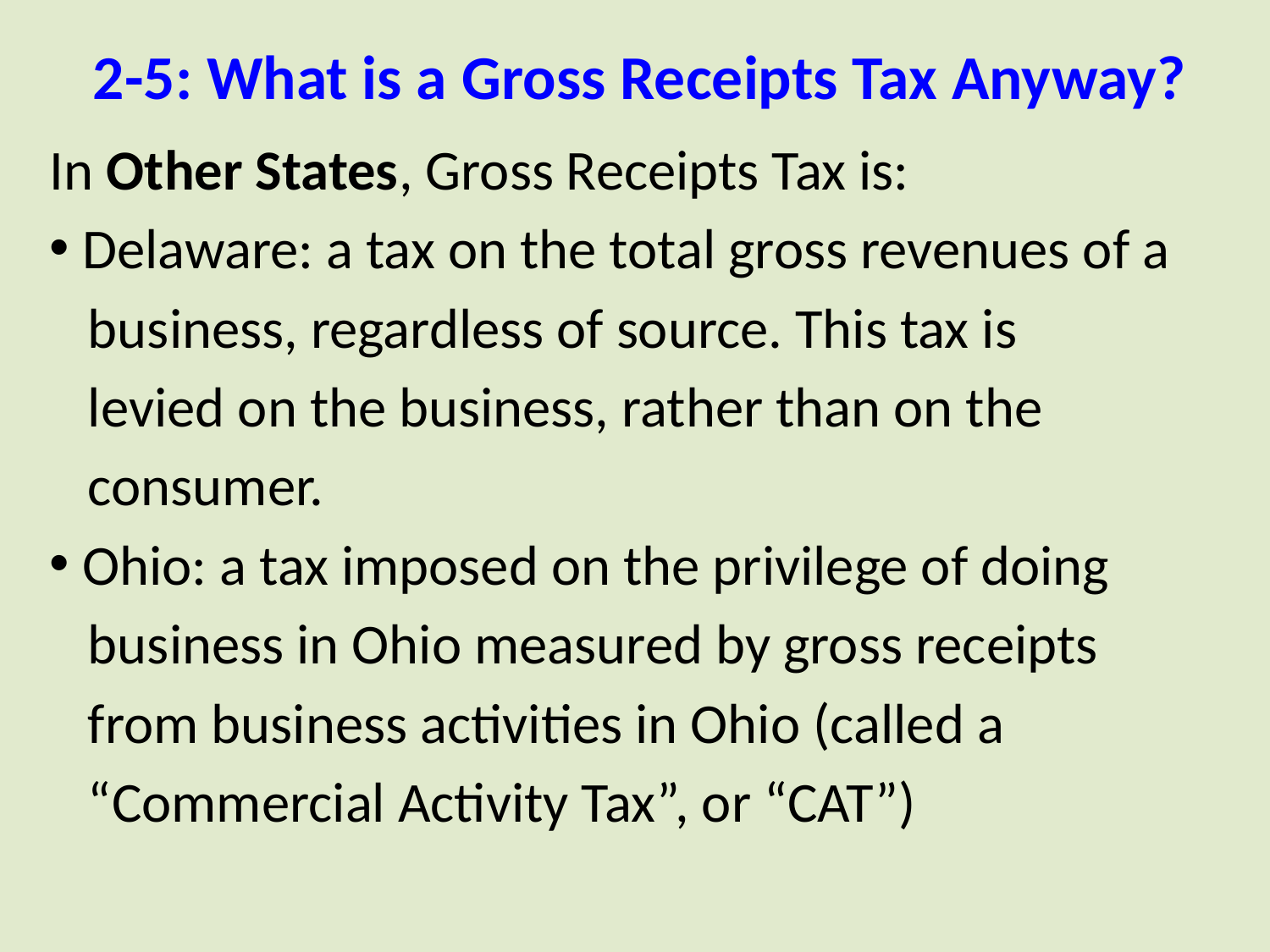

# 2-5: What is a Gross Receipts Tax Anyway?
In Other States, Gross Receipts Tax is:
 Delaware: a tax on the total gross revenues of a
   business, regardless of source. This tax is
   levied on the business, rather than on the
   consumer.
 Ohio: a tax imposed on the privilege of doing
   business in Ohio measured by gross receipts
   from business activities in Ohio (called a
   “Commercial Activity Tax”, or “CAT”)